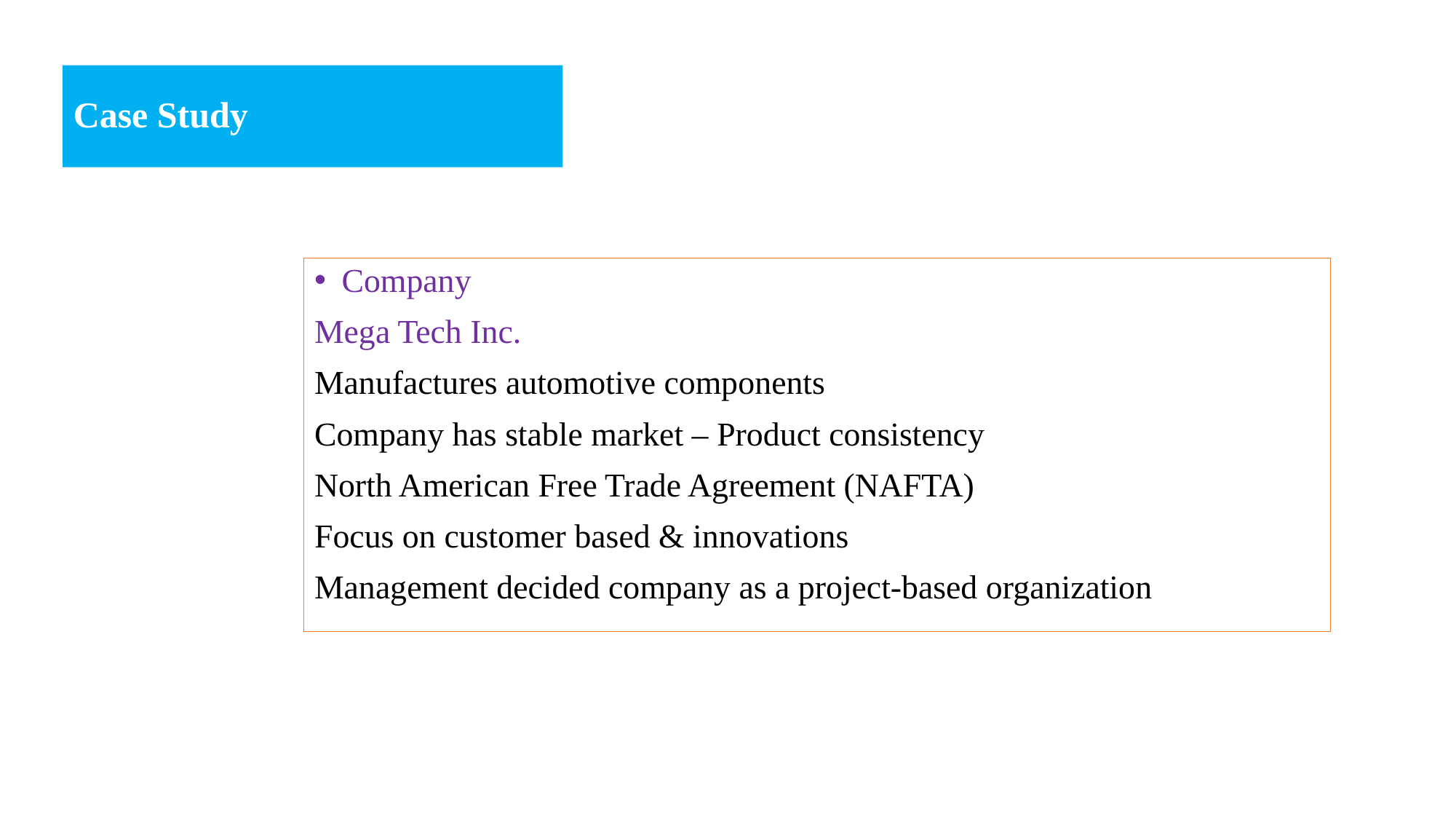

# Case Study
Company
Mega Tech Inc.
Manufactures automotive components
Company has stable market – Product consistency
North American Free Trade Agreement (NAFTA)
Focus on customer based & innovations
Management decided company as a project-based organization